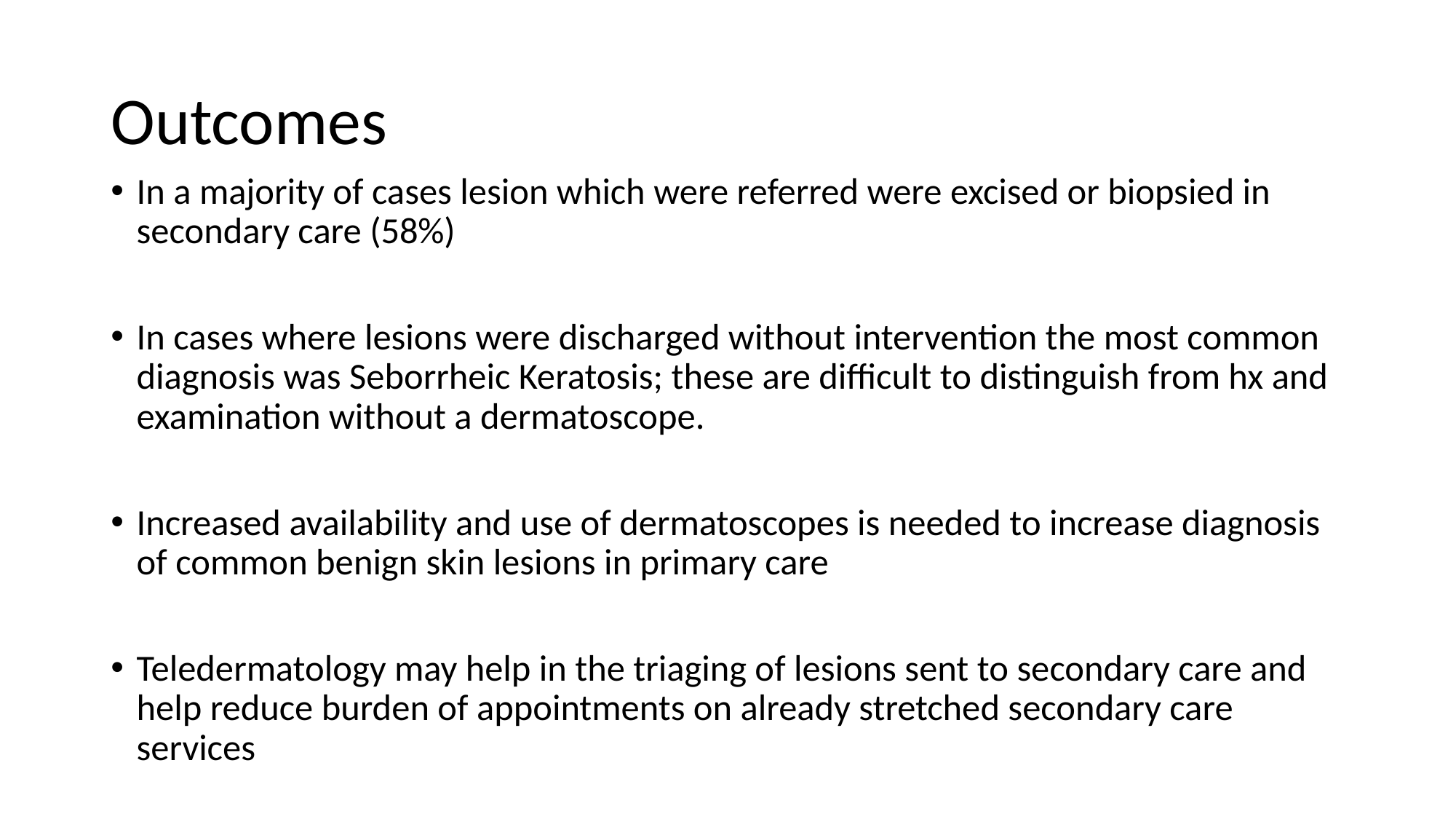

# Outcomes
In a majority of cases lesion which were referred were excised or biopsied in secondary care (58%)

In cases where lesions were discharged without intervention the most common diagnosis was Seborrheic Keratosis; these are difficult to distinguish from hx and examination without a dermatoscope.

Increased availability and use of dermatoscopes is needed to increase diagnosis of common benign skin lesions in primary care

Teledermatology may help in the triaging of lesions sent to secondary care and help reduce burden of appointments on already stretched secondary care services